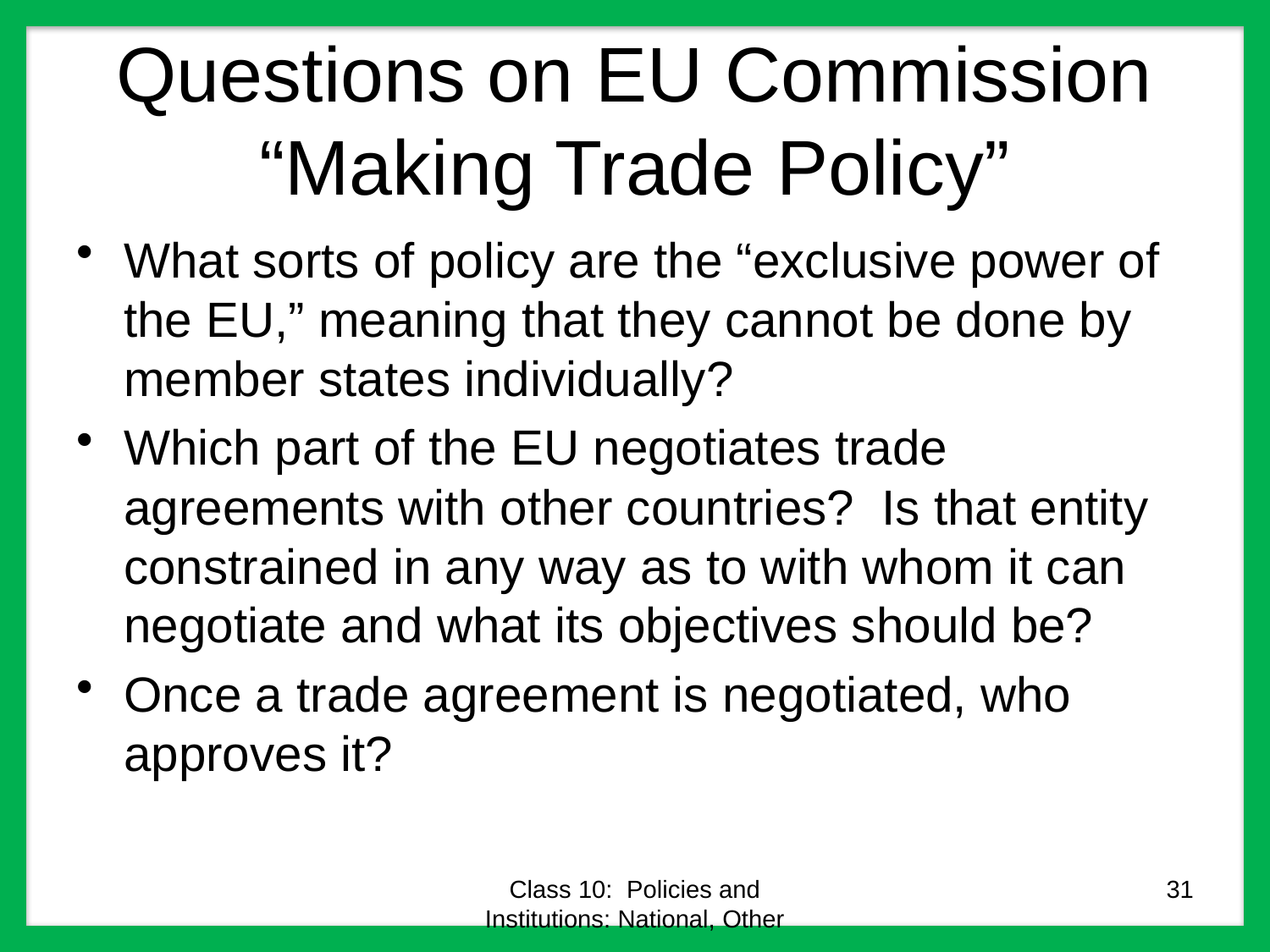

# Questions on EU Commission “Making Trade Policy”
What sorts of policy are the “exclusive power of the EU,” meaning that they cannot be done by member states individually?
Which part of the EU negotiates trade agreements with other countries?  Is that entity constrained in any way as to with whom it can negotiate and what its objectives should be?
Once a trade agreement is negotiated, who approves it?
Class 10:  Policies and Institutions: National, Other
31